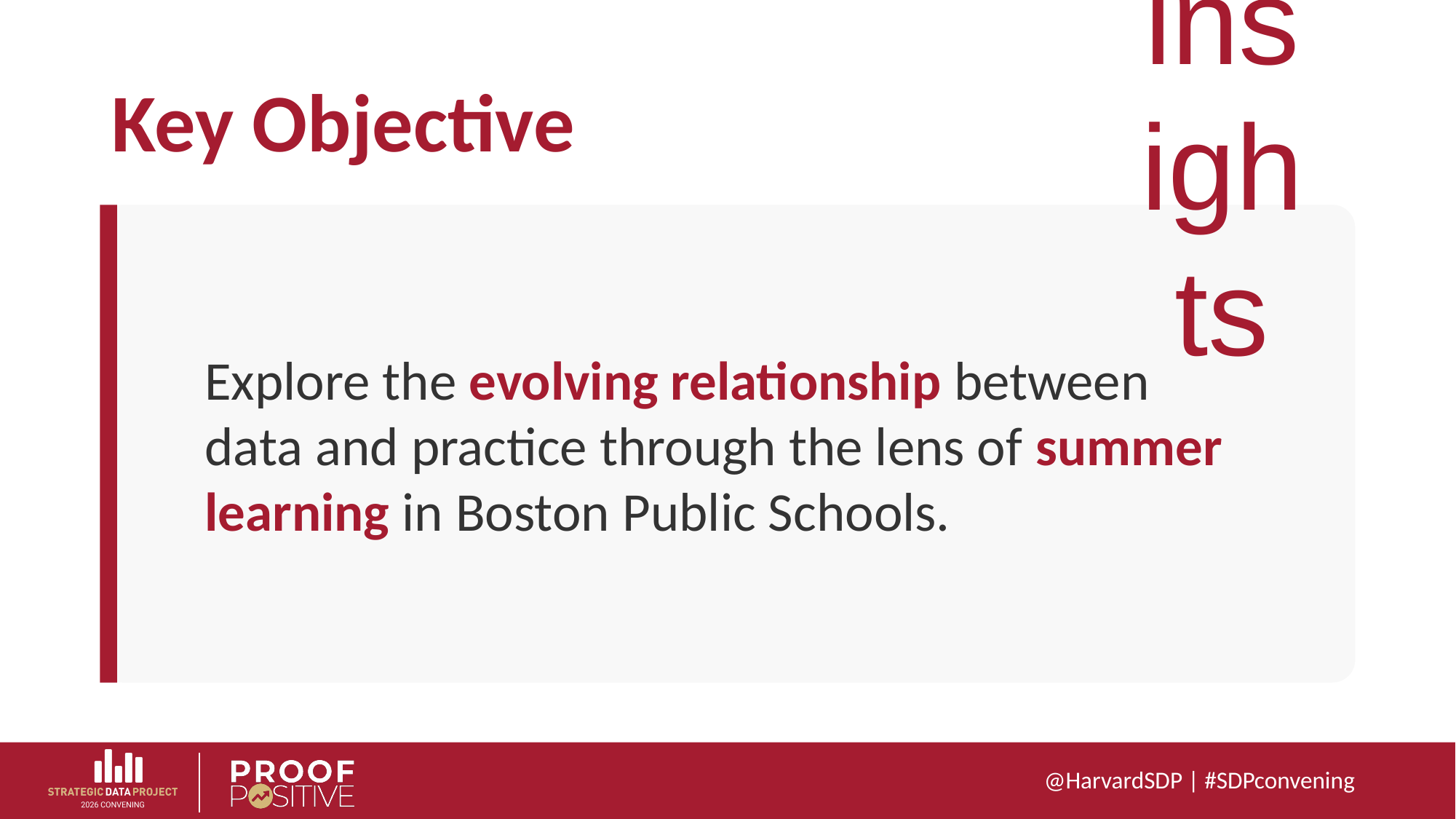

# Key Objective
insights

Explore the evolving relationship between data and practice through the lens of summer learning in Boston Public Schools.